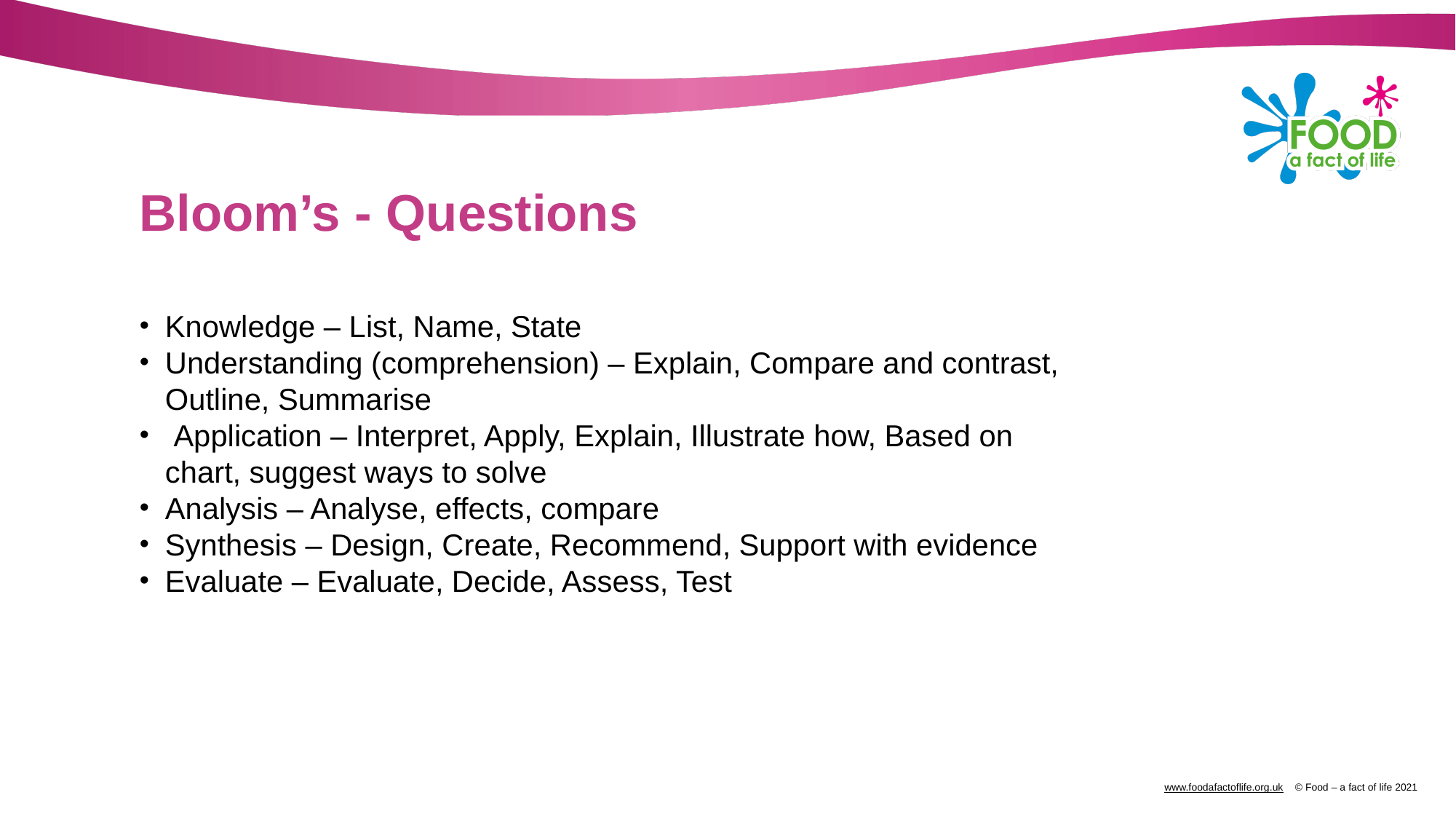

# Bloom’s - Questions
Knowledge – List, Name, State
Understanding (comprehension) – Explain, Compare and contrast, Outline, Summarise
 Application – Interpret, Apply, Explain, Illustrate how, Based on chart, suggest ways to solve
Analysis – Analyse, effects, compare
Synthesis – Design, Create, Recommend, Support with evidence
Evaluate – Evaluate, Decide, Assess, Test